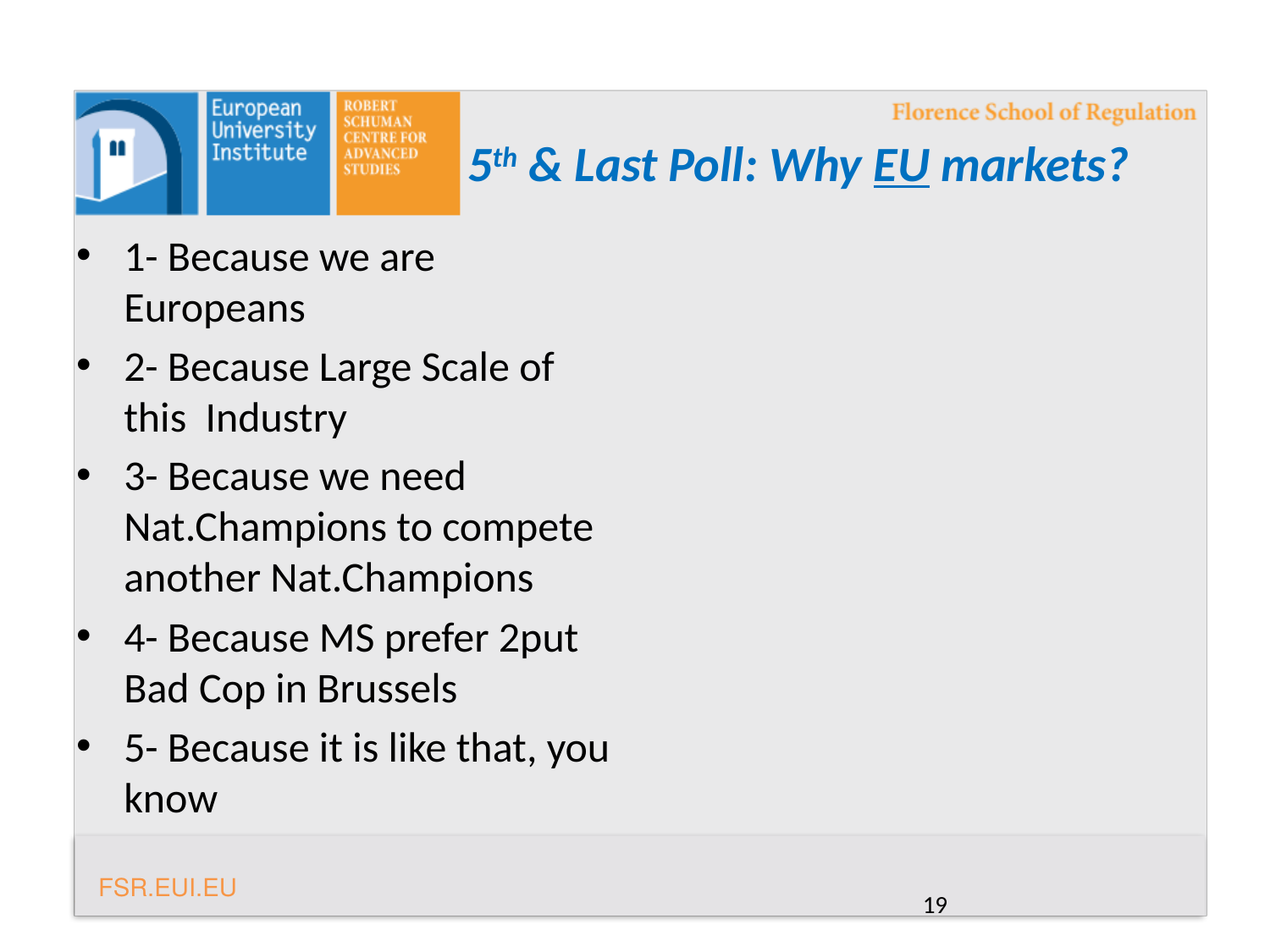

# 5th & Last Poll: Why EU markets?
1- Because we are Europeans
2- Because Large Scale of this  Industry
3- Because we need Nat.Champions to compete another Nat.Champions
4- Because MS prefer 2put Bad Cop in Brussels
5- Because it is like that, you know

19